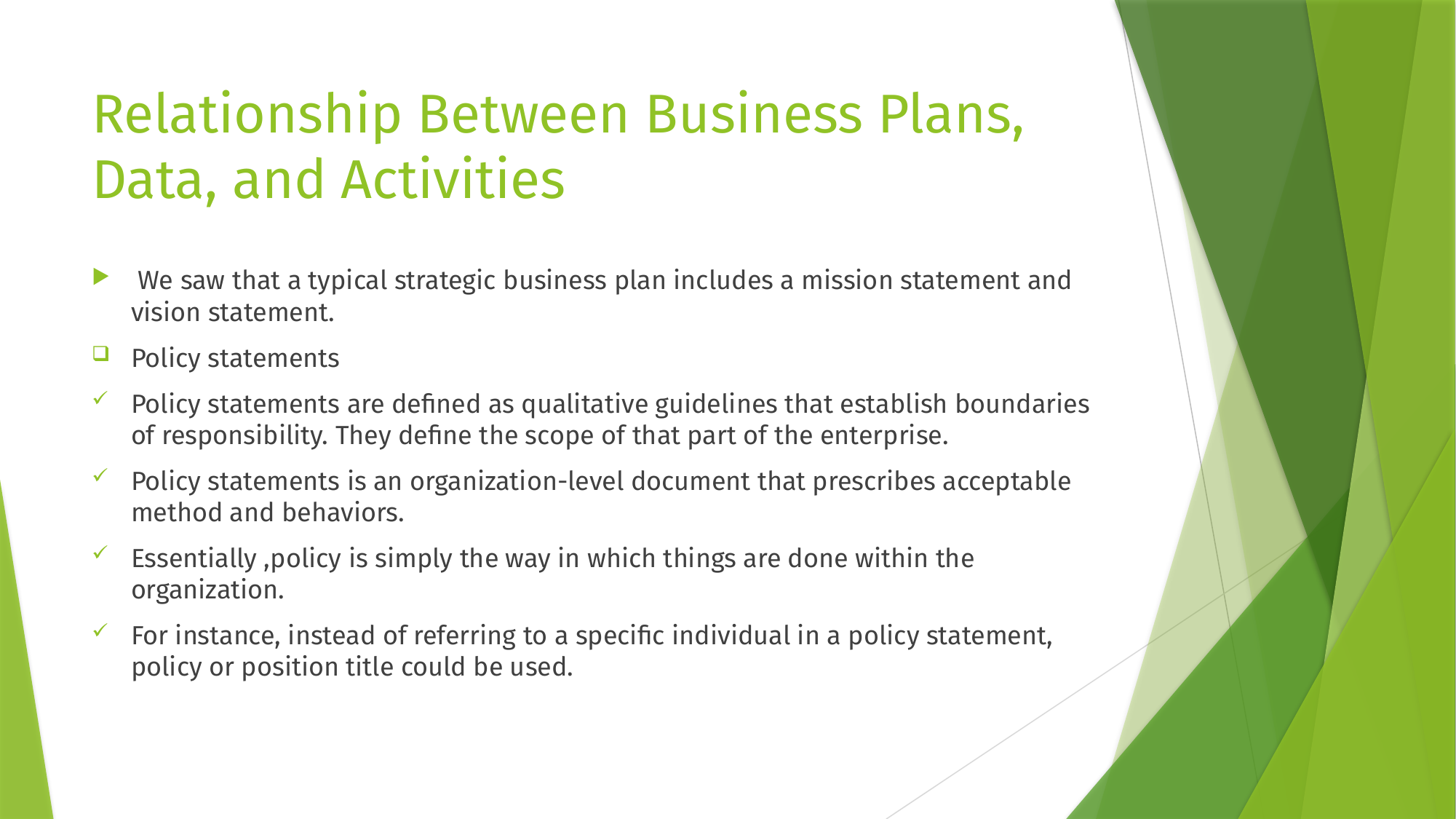

# Relationship Between Business Plans, Data, and Activities
 We saw that a typical strategic business plan includes a mission statement and vision statement.
Policy statements
Policy statements are defined as qualitative guidelines that establish boundaries of responsibility. They define the scope of that part of the enterprise.
Policy statements is an organization-level document that prescribes acceptable method and behaviors.
Essentially ,policy is simply the way in which things are done within the organization.
For instance, instead of referring to a specific individual in a policy statement, policy or position title could be used.